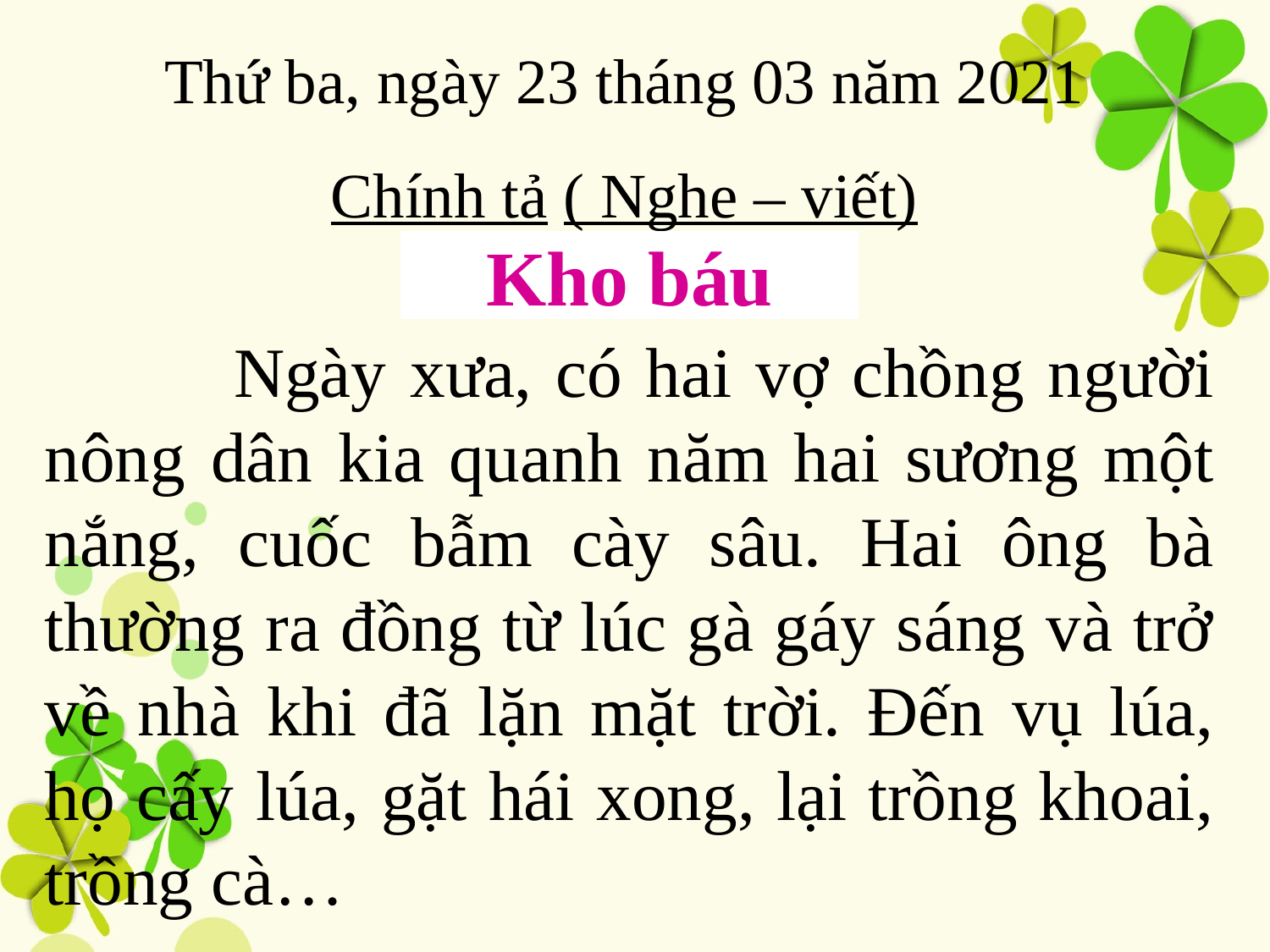

# Thứ ba, ngày 23 tháng 03 năm 2021 Chính tả ( Nghe – viết)
Kho báu
        Ngày xưa, có hai vợ chồng người nông dân kia quanh năm hai sương một nắng, cuốc bẫm cày sâu. Hai ông bà thường ra đồng từ lúc gà gáy sáng và trở về nhà khi đã lặn mặt trời. Đến vụ lúa, họ cấy lúa, gặt hái xong, lại trồng khoai, trồng cà…